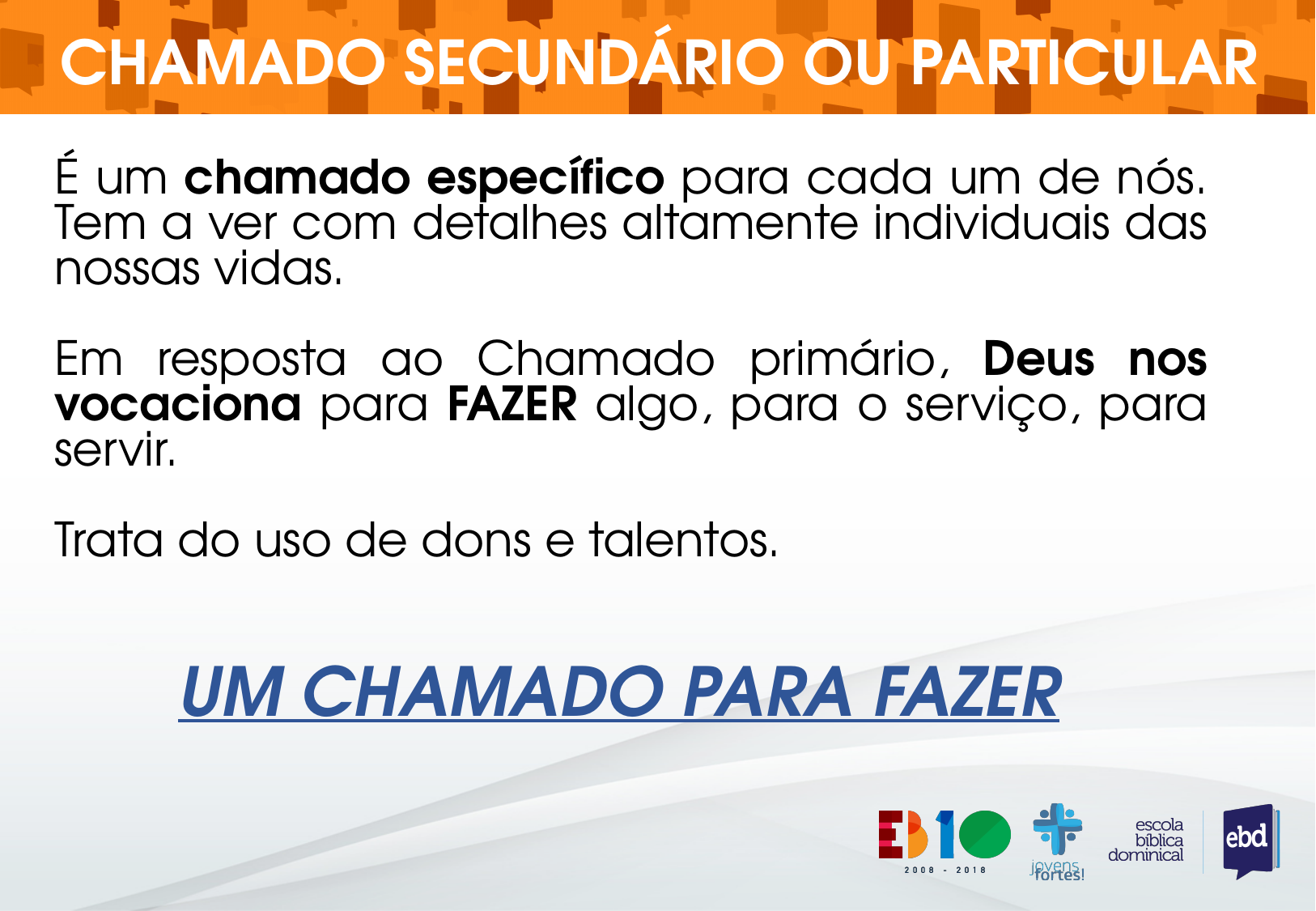

CHAMADO SECUNDÁRIO OU PARTICULAR
É um chamado específico para cada um de nós. Tem a ver com detalhes altamente individuais das nossas vidas.

Em resposta ao Chamado primário, Deus nos vocaciona para FAZER algo, para o serviço, para servir.

Trata do uso de dons e talentos.

UM CHAMADO PARA FAZER